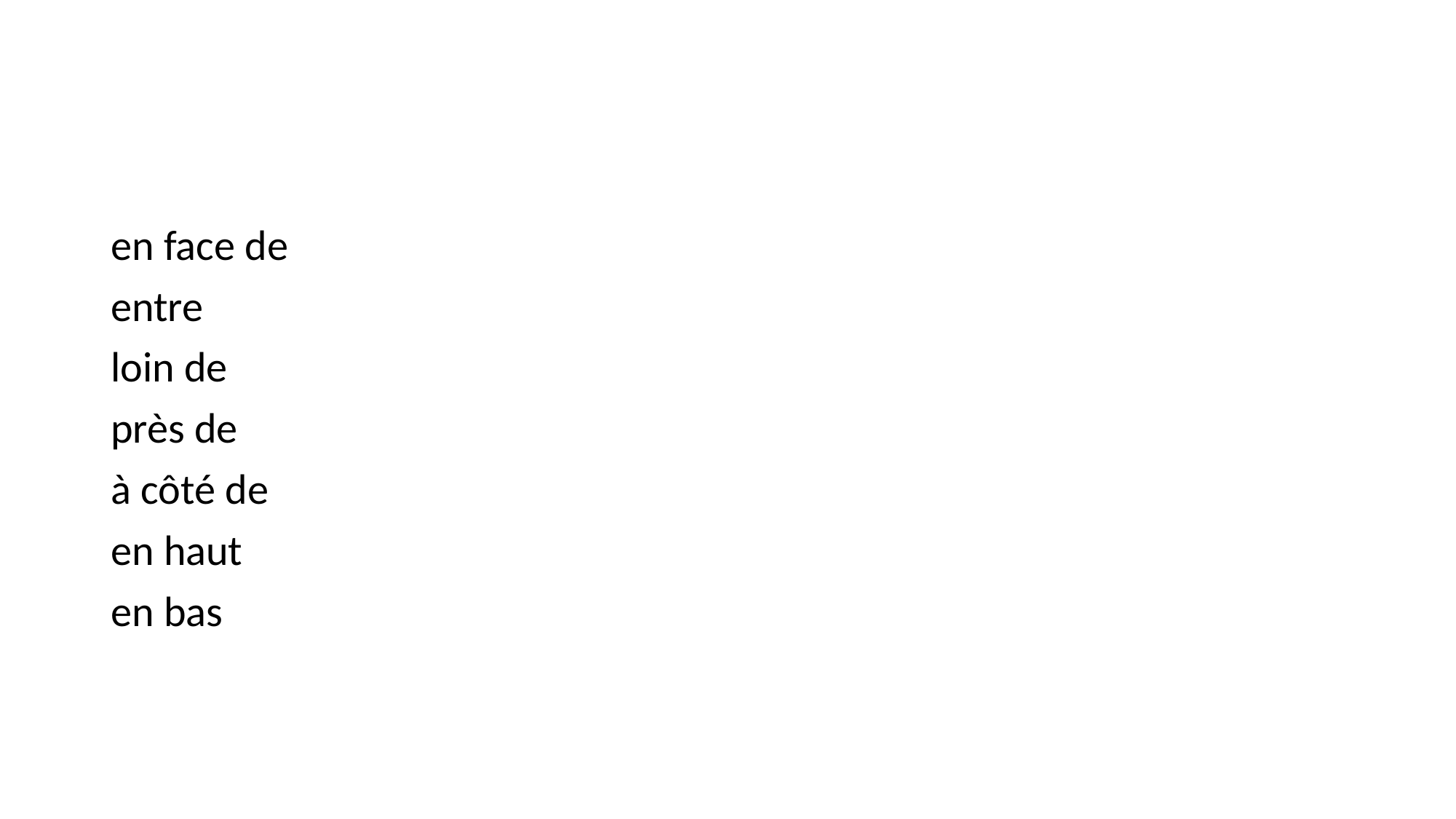

#
en face de
entre
loin de
près de
à côté de
en haut
en bas